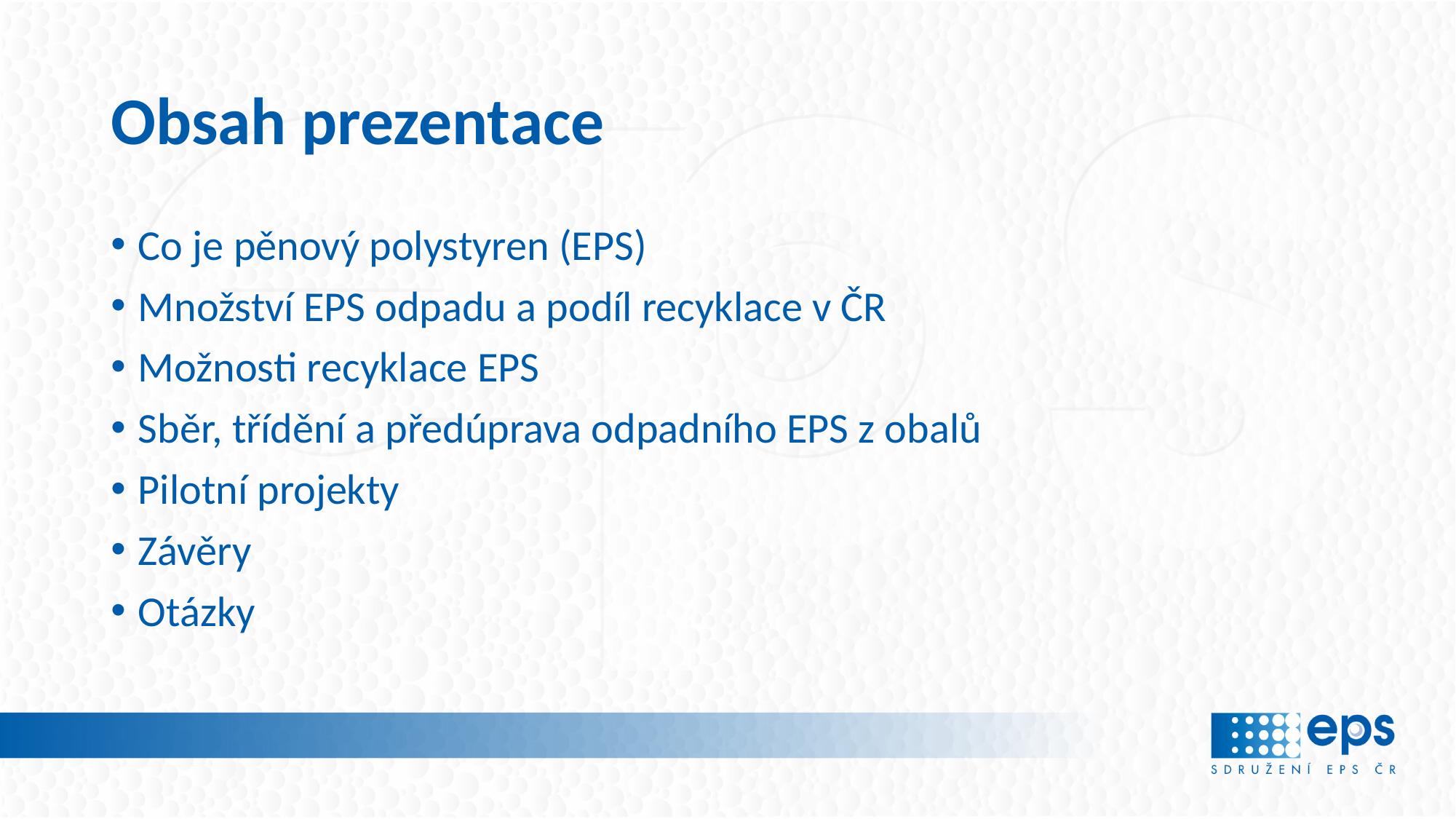

# Obsah prezentace
Co je pěnový polystyren (EPS)
Množství EPS odpadu a podíl recyklace v ČR
Možnosti recyklace EPS
Sběr, třídění a předúprava odpadního EPS z obalů
Pilotní projekty
Závěry
Otázky